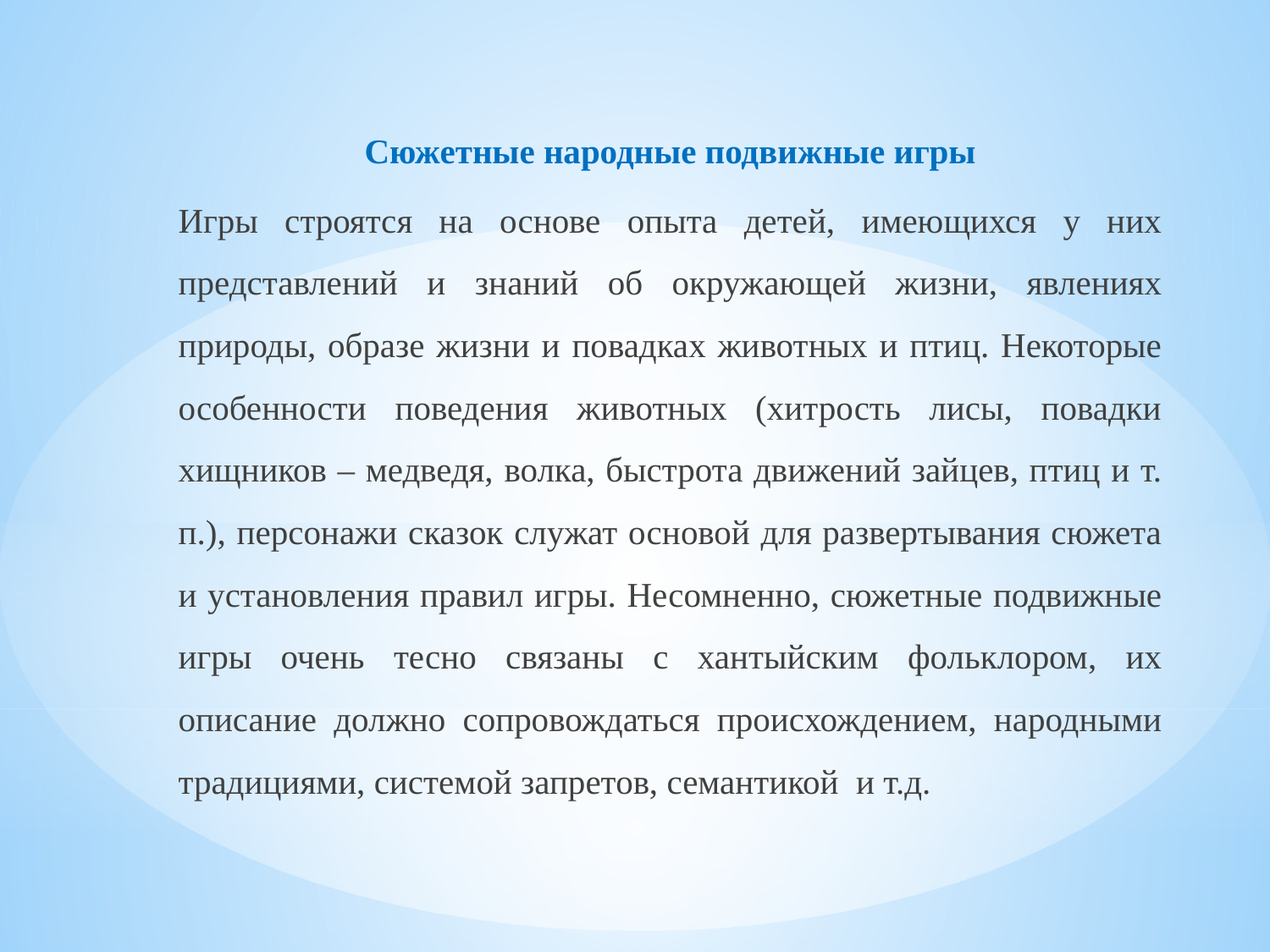

Сюжетные народные подвижные игры
	Игры строятся на основе опыта детей, имеющихся у них представлений и знаний об окружающей жизни, явлениях природы, образе жизни и повадках животных и птиц. Некоторые особенности поведения животных (хитрость лисы, повадки хищников – медведя, волка, быстрота движений зайцев, птиц и т. п.), персонажи сказок служат основой для развертывания сюжета и установления правил игры. Несомненно, сюжетные подвижные игры очень тесно связаны с хантыйским фольклором, их описание должно сопровождаться происхождением, народными традициями, системой запретов, семантикой  и т.д.

#